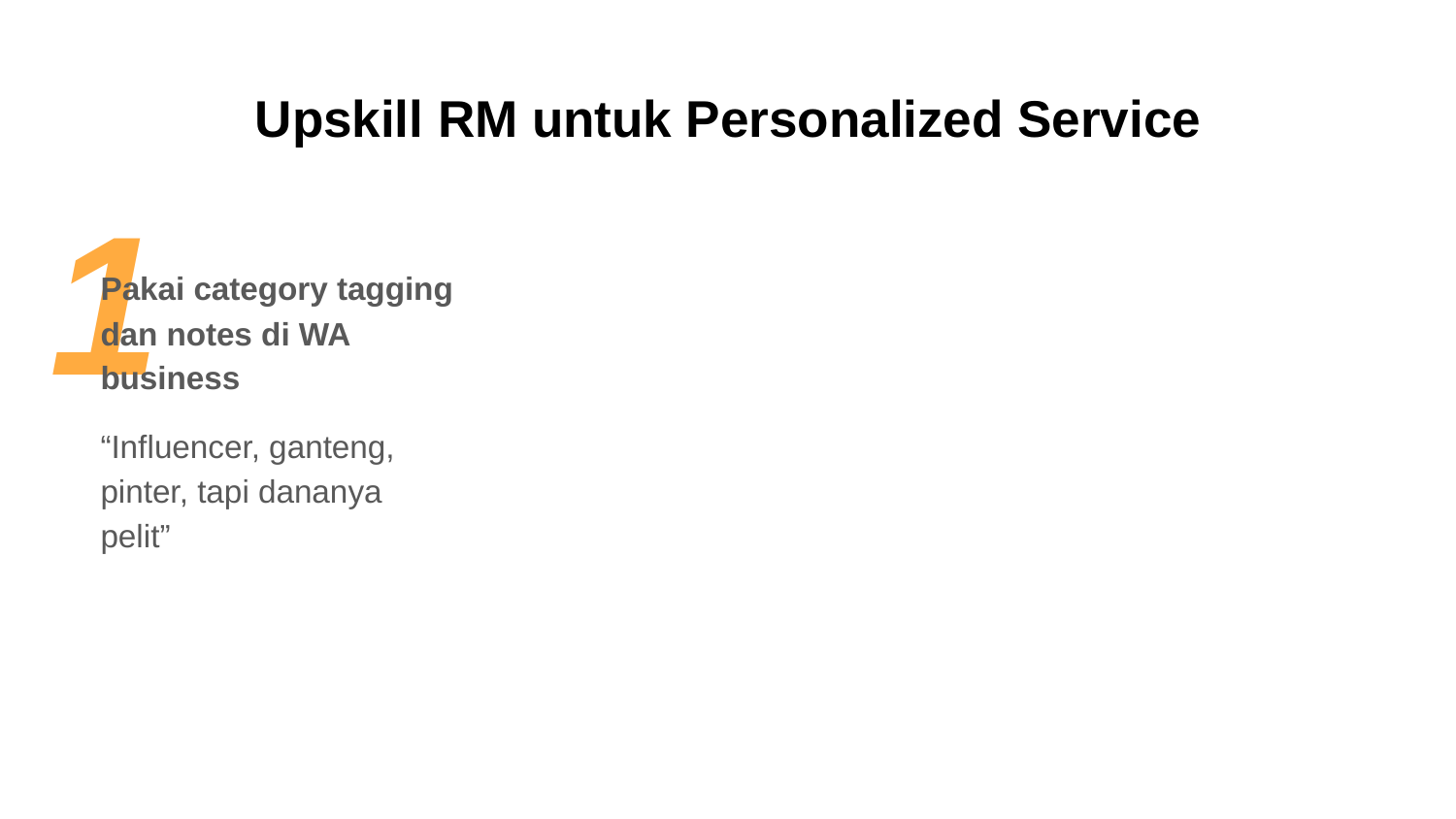

# Upskill RM untuk Personalized Service
1
Pakai category tagging dan notes di WA business
“Influencer, ganteng, pinter, tapi dananya pelit”